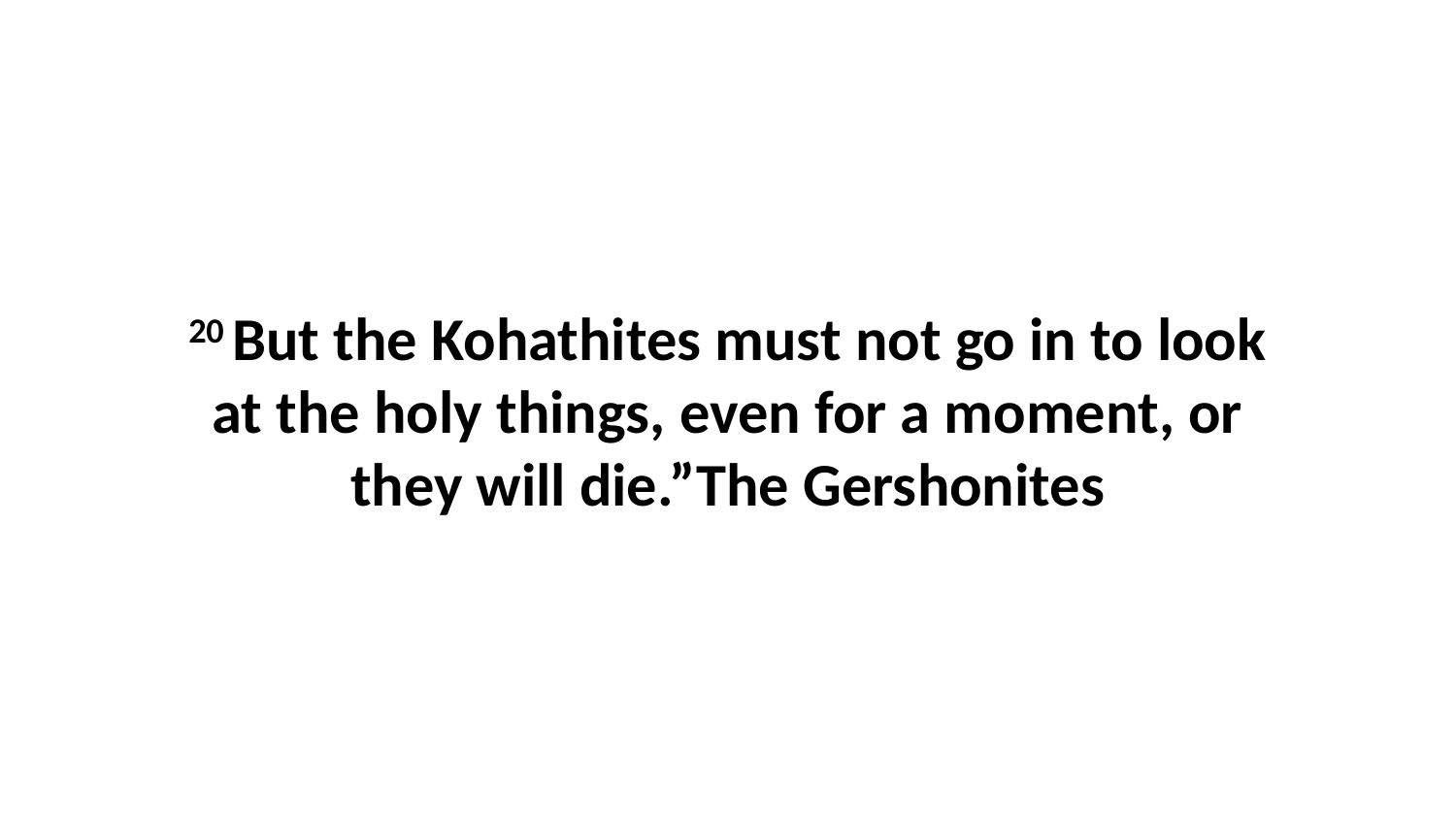

20 But the Kohathites must not go in to look at the holy things, even for a moment, or they will die.”The Gershonites